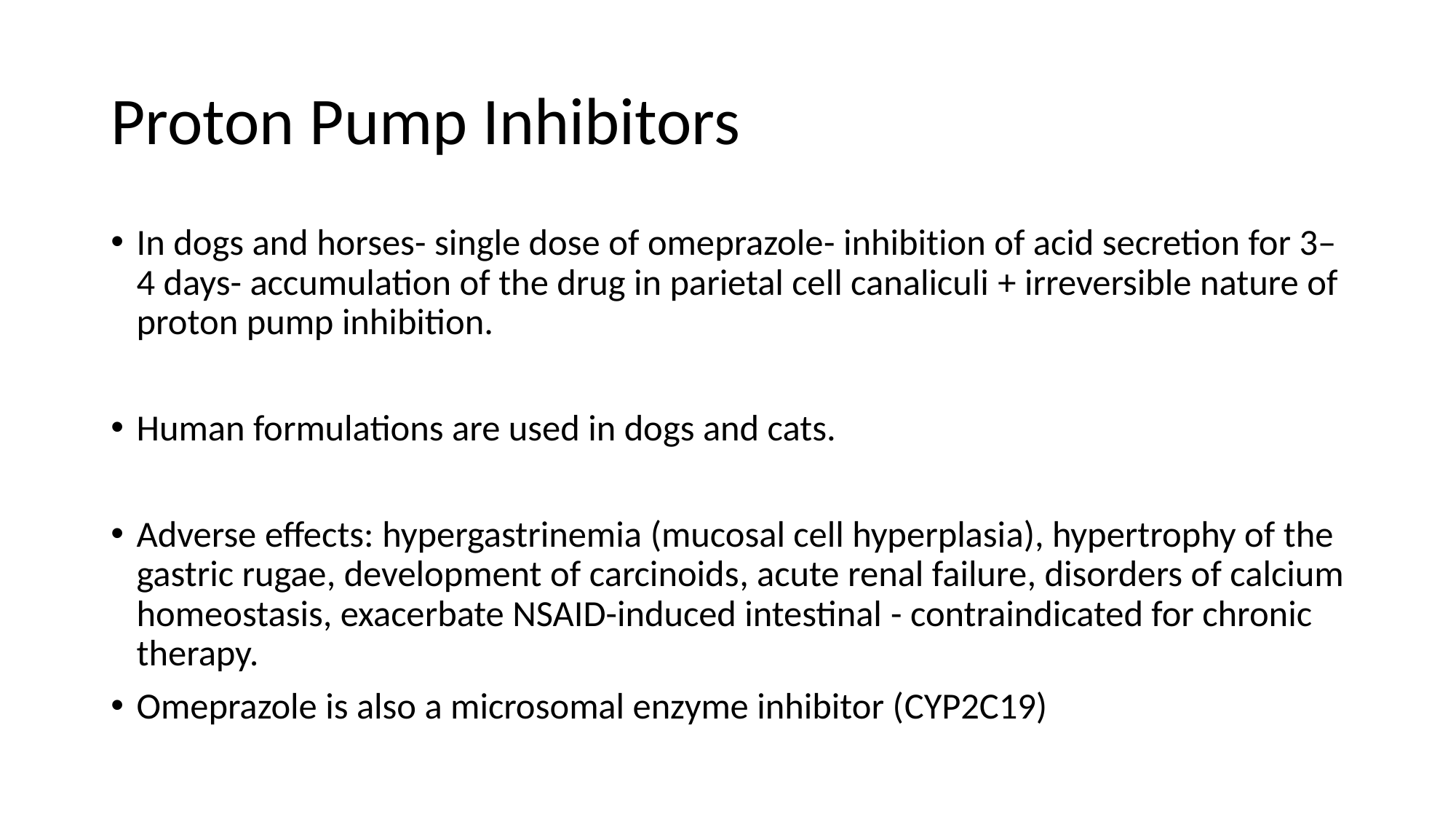

# Proton Pump Inhibitors
In dogs and horses- single dose of omeprazole- inhibition of acid secretion for 3–4 days- accumulation of the drug in parietal cell canaliculi + irreversible nature of proton pump inhibition.

Human formulations are used in dogs and cats.

Adverse effects: hypergastrinemia (mucosal cell hyperplasia), hypertrophy of the gastric rugae, development of carcinoids, acute renal failure, disorders of calcium homeostasis, exacerbate NSAID-induced intestinal - contraindicated for chronic therapy.
Omeprazole is also a microsomal enzyme inhibitor (CYP2C19)